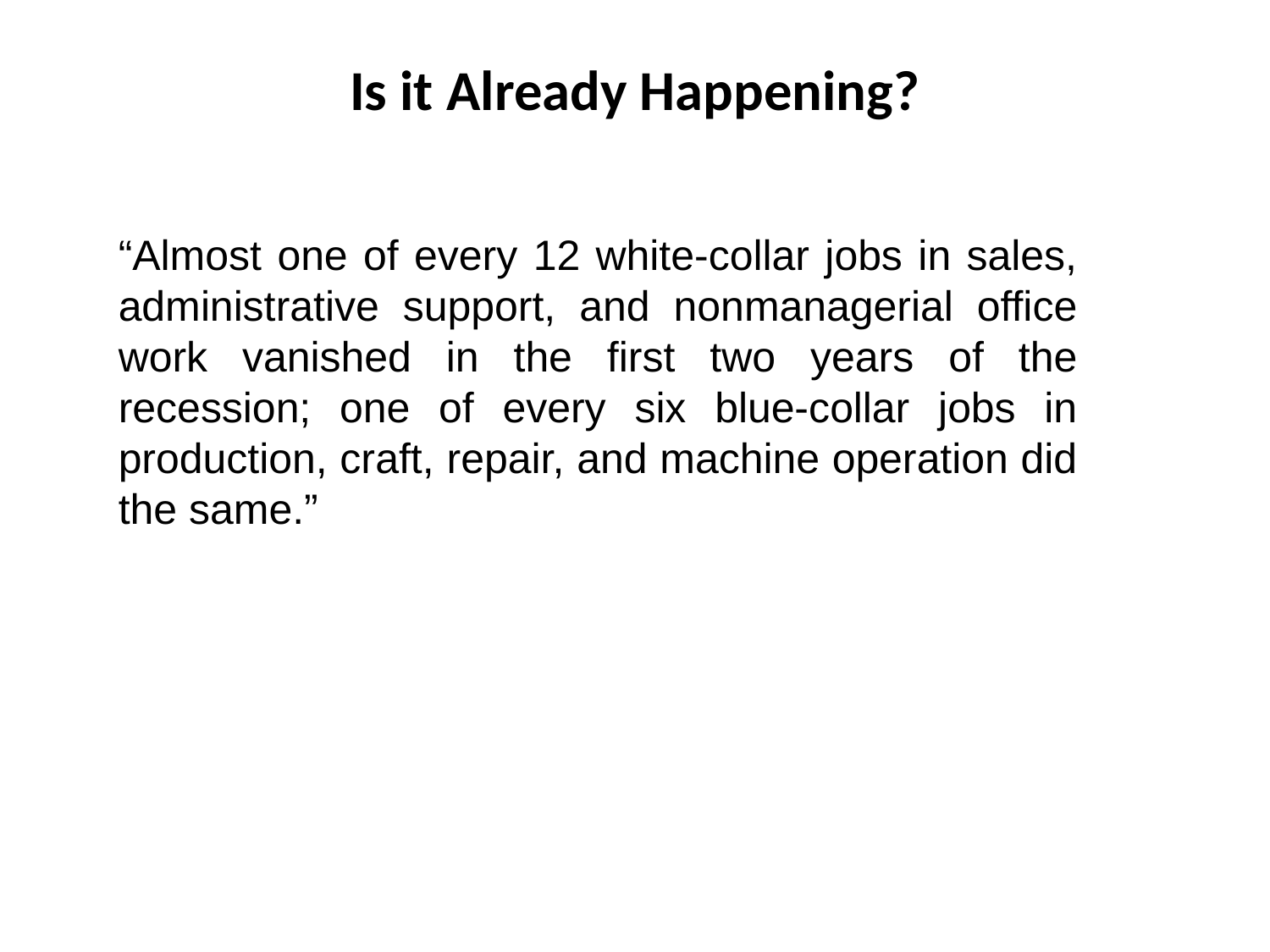

# Is it Already Happening?
“Almost one of every 12 white-collar jobs in sales, administrative support, and nonmanagerial office work vanished in the first two years of the recession; one of every six blue-collar jobs in production, craft, repair, and machine operation did the same.”